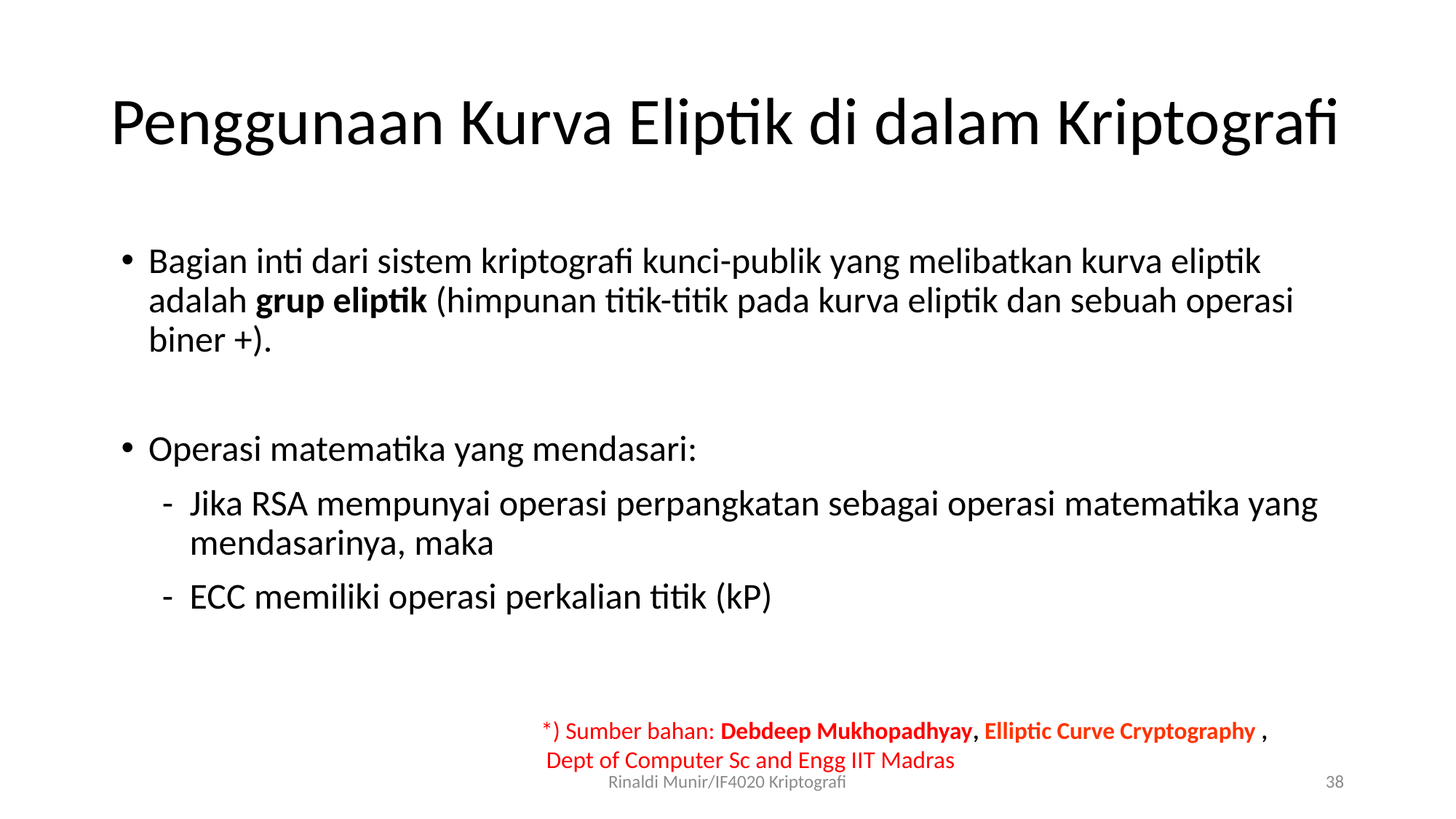

# Penggunaan Kurva Eliptik di dalam Kriptografi
Bagian inti dari sistem kriptografi kunci-publik yang melibatkan kurva eliptik adalah grup eliptik (himpunan titik-titik pada kurva eliptik dan sebuah operasi biner +).

Operasi matematika yang mendasari:
     -  Jika RSA mempunyai operasi perpangkatan sebagai operasi matematika yang mendasarinya, maka
     -  ECC memiliki operasi perkalian titik (kP)
*) Sumber bahan: Debdeep Mukhopadhyay, Elliptic Curve Cryptography ,
 Dept of Computer Sc and Engg IIT Madras
Rinaldi Munir/IF4020 Kriptografi
38